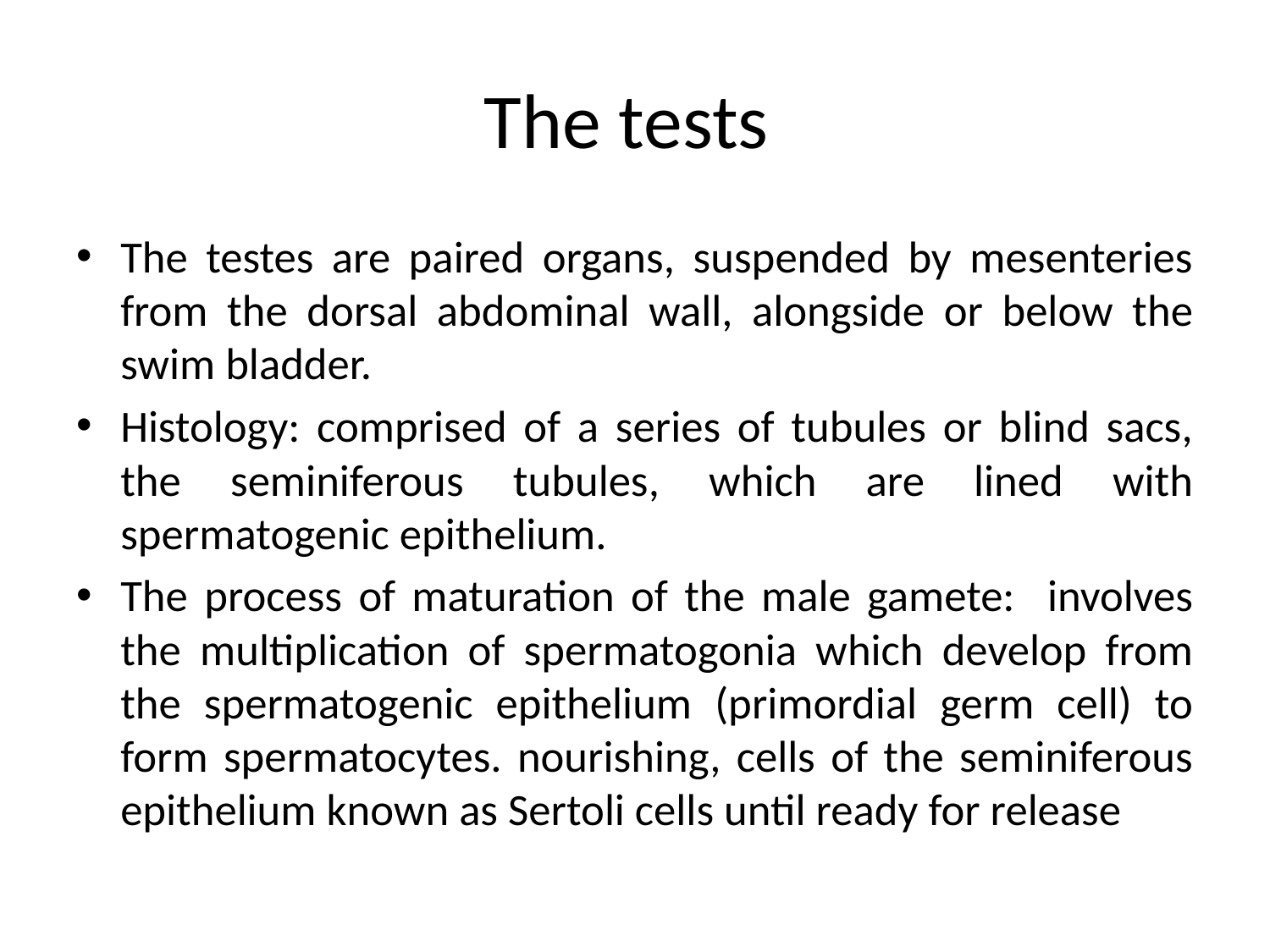

# The tests
The testes are paired organs, suspended by mesenteries from the dorsal abdominal wall, alongside or below the swim bladder.
Histology: comprised of a series of tubules or blind sacs, the seminiferous tubules, which are lined with spermatogenic epithelium.
The process of maturation of the male gamete:  involves the multiplication of spermatogonia which develop from the spermatogenic epithelium (primordial germ cell) to form spermatocytes. nourishing, cells of the seminiferous epithelium known as Sertoli cells until ready for release